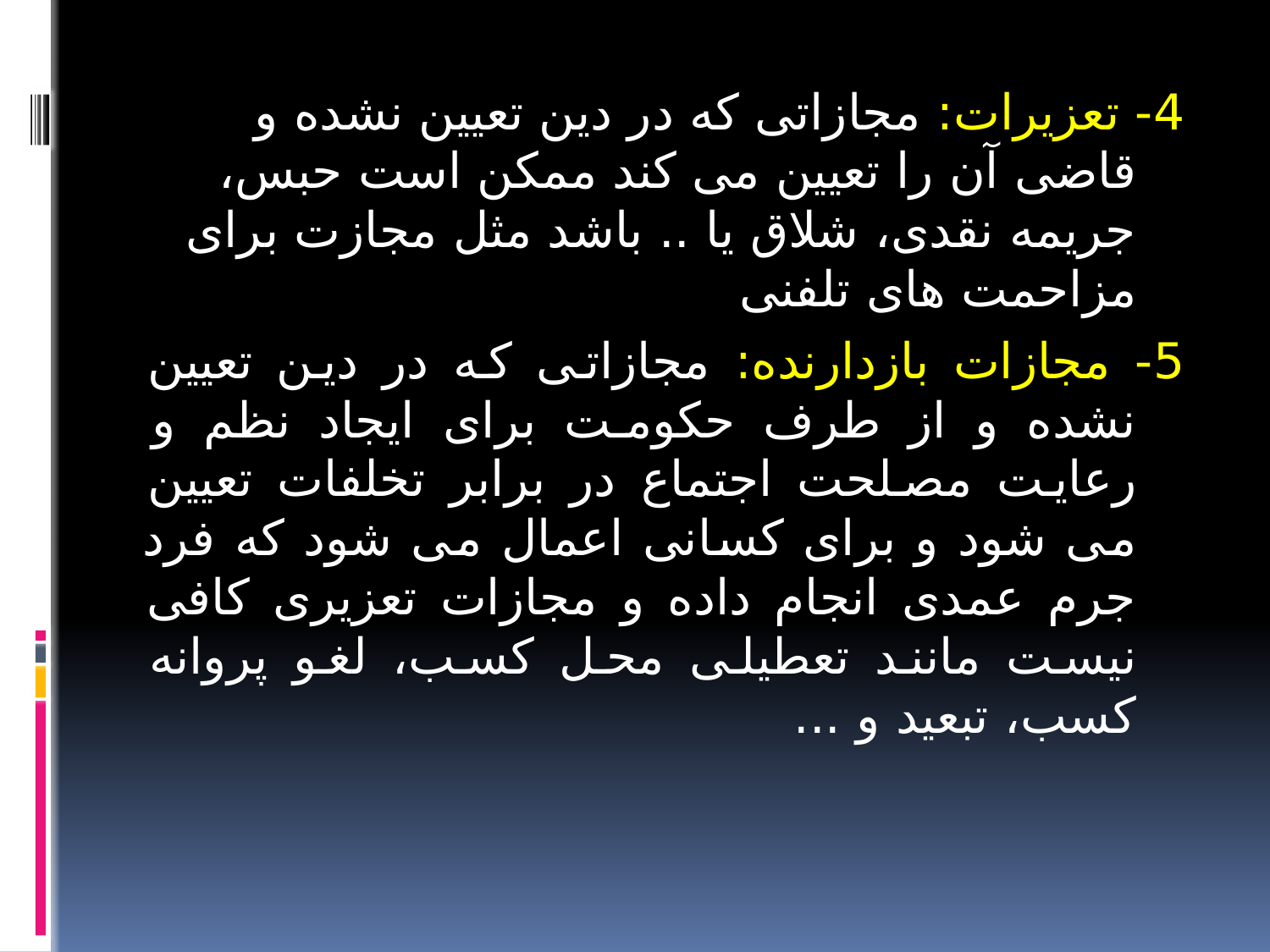

4- تعزیرات: مجازاتی که در دین تعیین نشده و قاضی آن را تعیین می کند ممکن است حبس، جریمه نقدی، شلاق یا .. باشد مثل مجازت برای مزاحمت های تلفنی
5- مجازات بازدارنده: مجازاتی که در دین تعیین نشده و از طرف حکومت برای ایجاد نظم و رعایت مصلحت اجتماع در برابر تخلفات تعیین می شود و برای کسانی اعمال می شود که فرد جرم عمدی انجام داده و مجازات تعزیری کافی نیست مانند تعطیلی محل کسب، لغو پروانه کسب، تبعید و ...